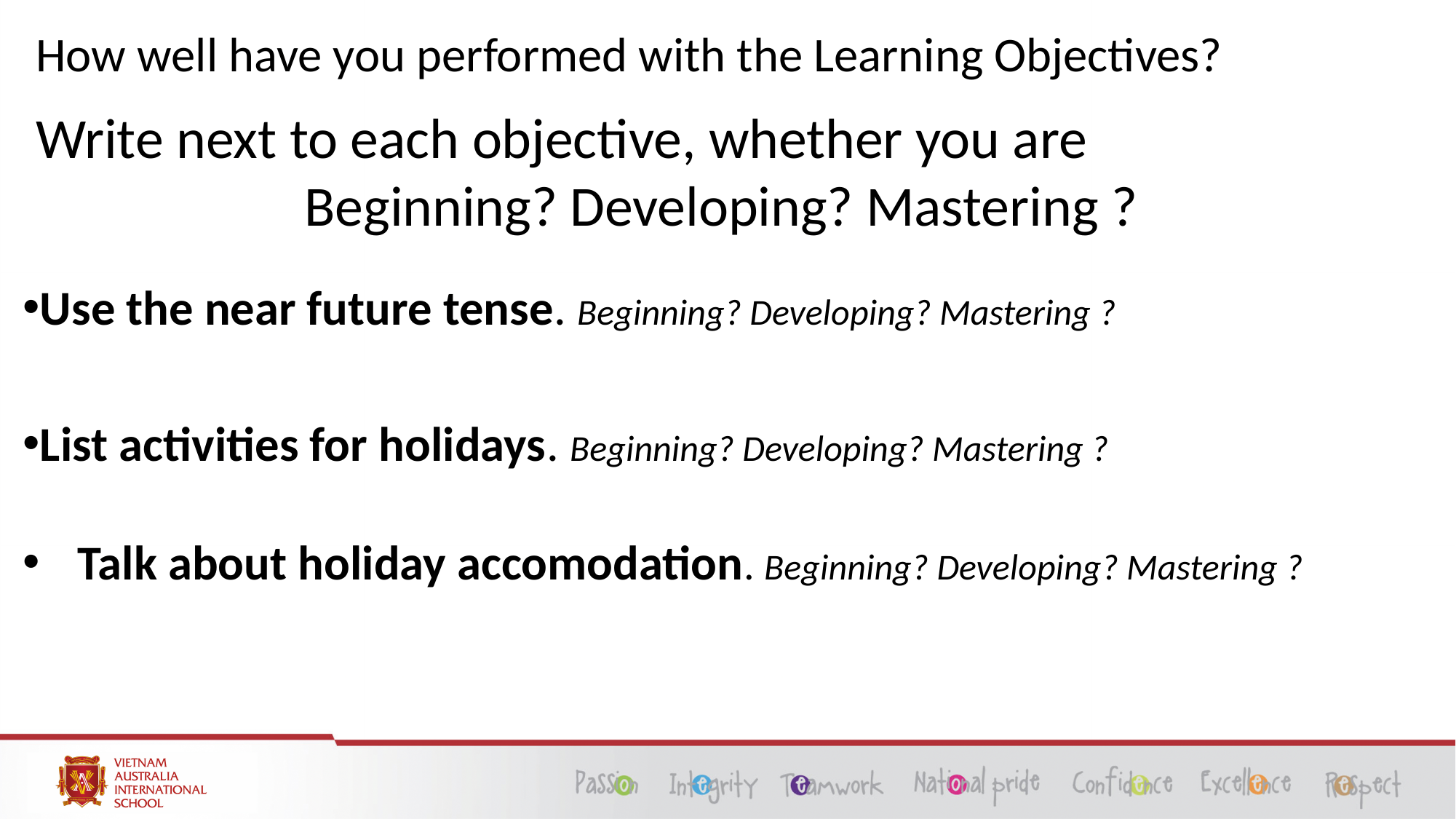

# How well have you performed with the Learning Objectives?
Write next to each objective, whether you are
Beginning? Developing? Mastering ?
Use the near future tense. Beginning? Developing? Mastering ?

List activities for holidays. Beginning? Developing? Mastering ?

Talk about holiday accomodation. Beginning? Developing? Mastering ?